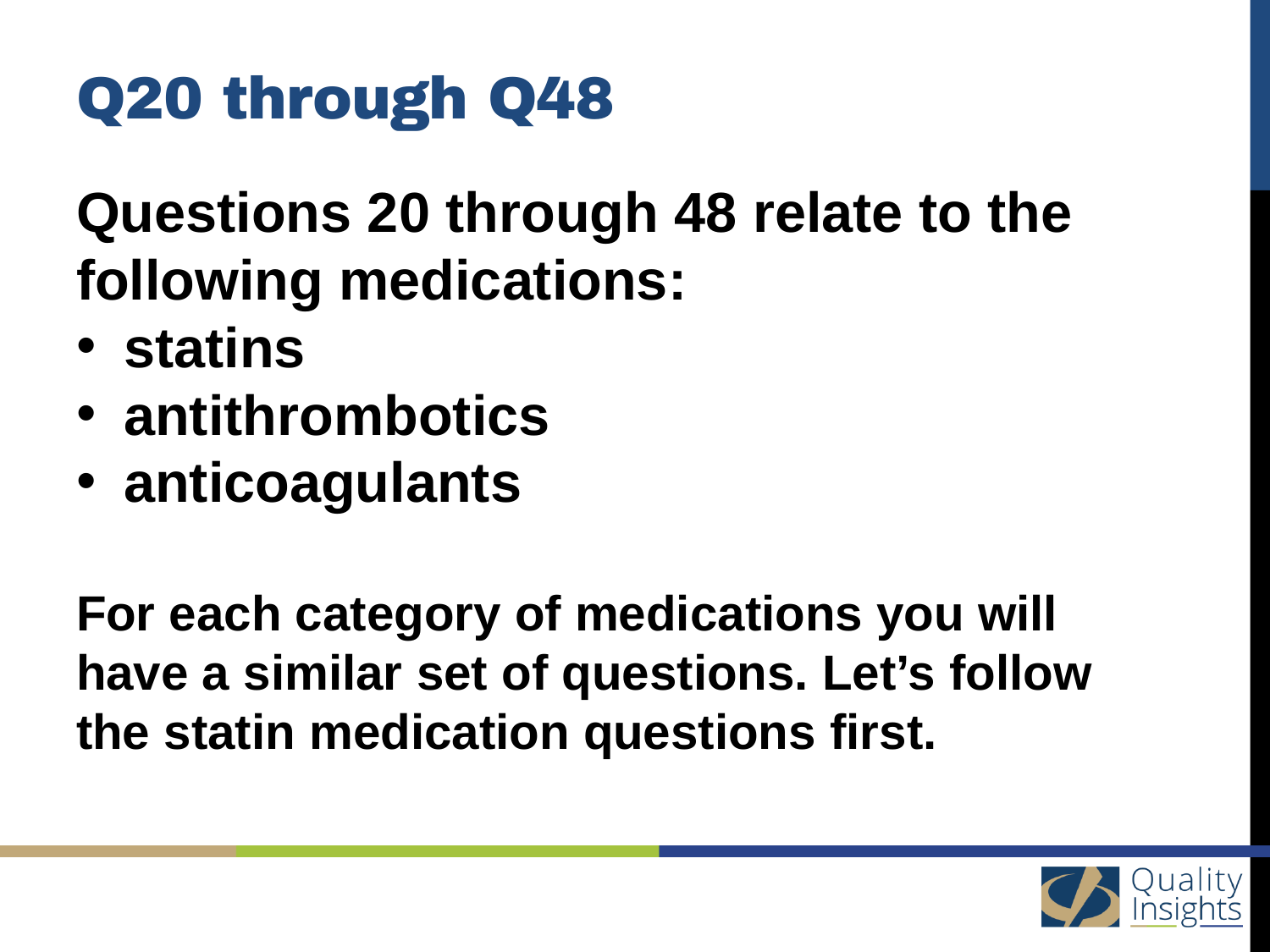

# Q20 through q48
Questions 20 through 48 relate to the following medications:
statins
antithrombotics
anticoagulants

For each category of medications you will have a similar set of questions. Let’s follow the statin medication questions first.